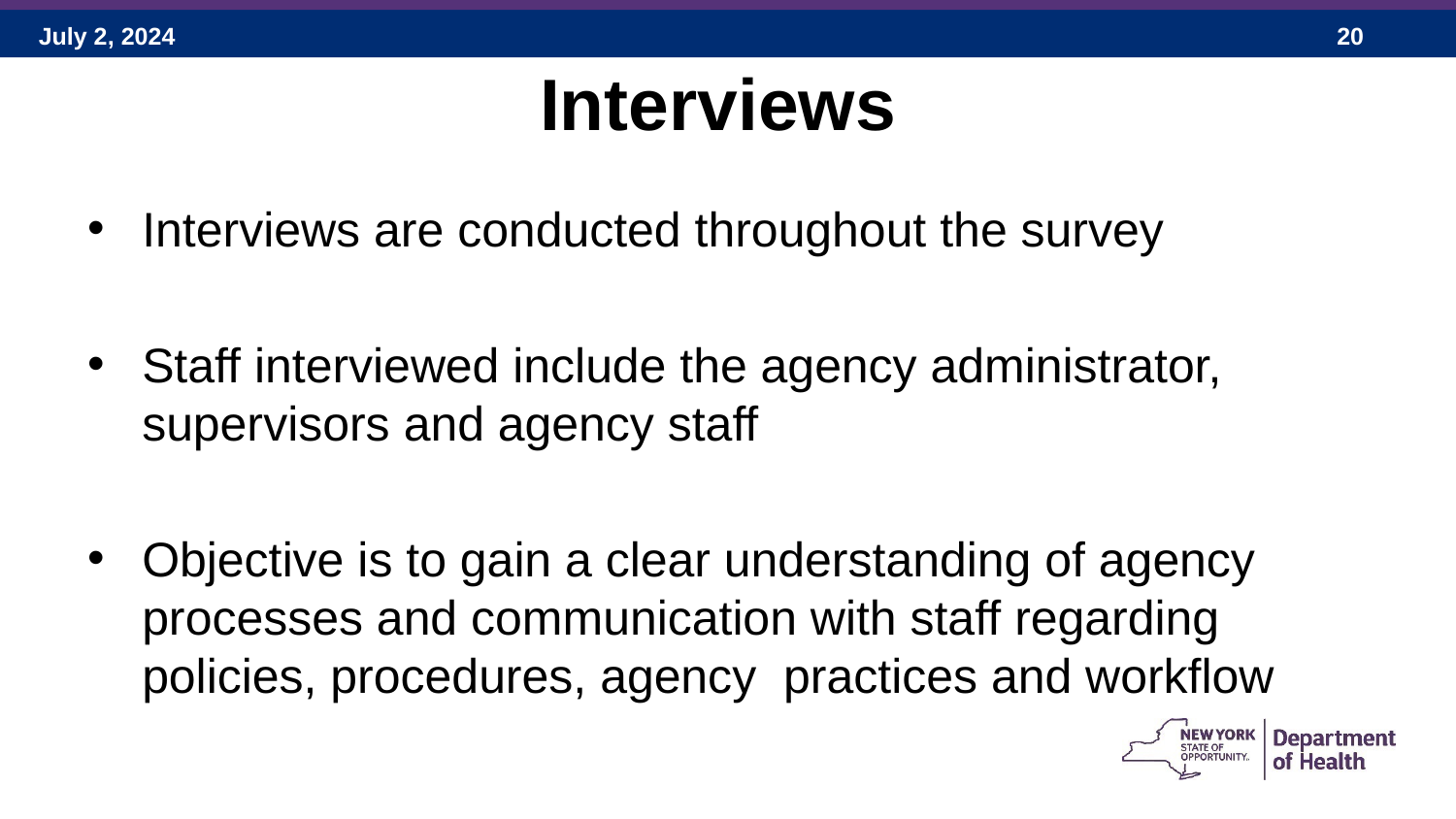

# Interviews
Interviews are conducted throughout the survey

Staff interviewed include the agency administrator, supervisors and agency staff

Objective is to gain a clear understanding of agency processes and communication with staff regarding policies, procedures, agency  practices and workflow